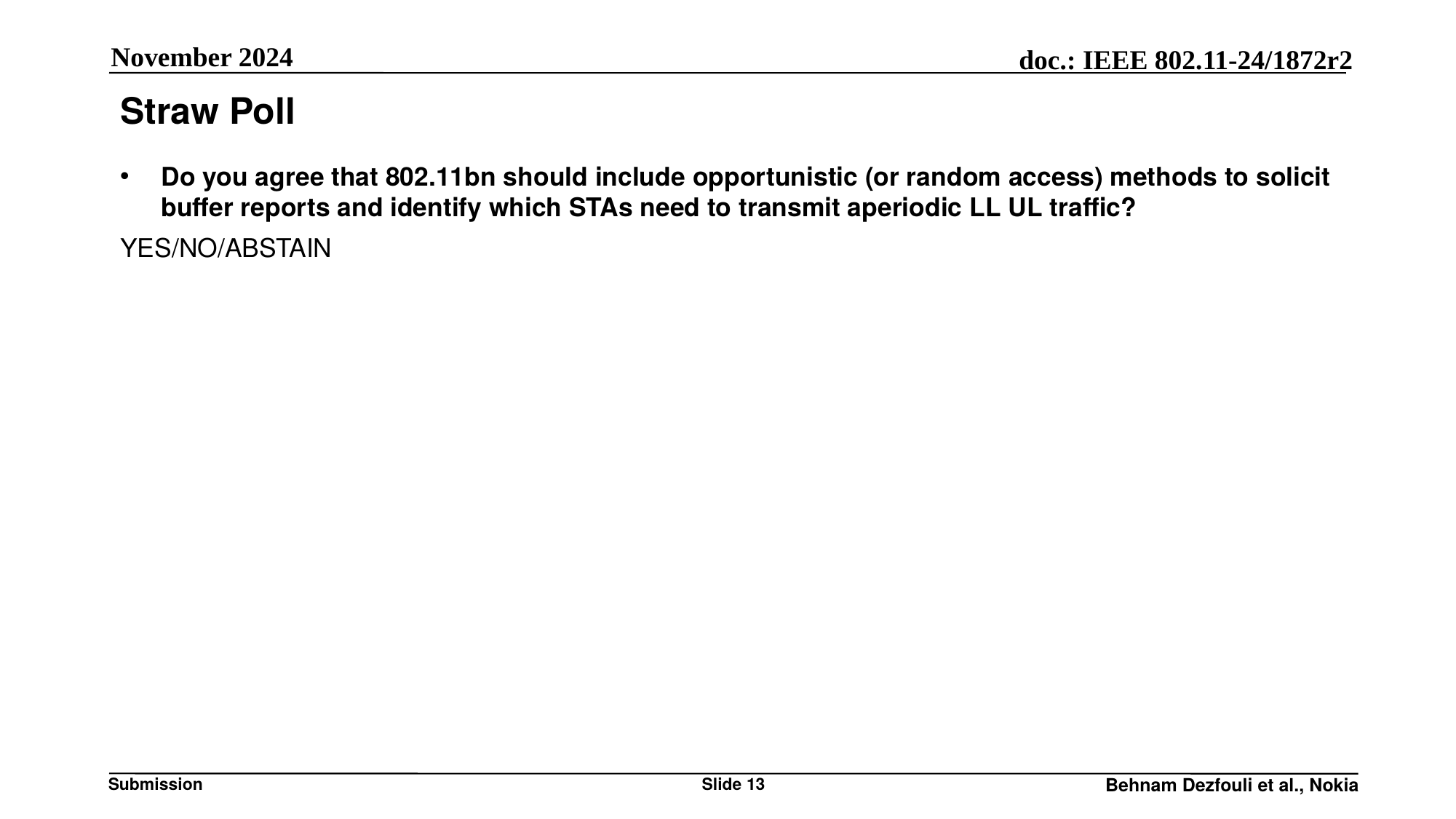

November 2024
# Straw Poll
Do you agree that 802.11bn should include opportunistic (or random access) methods to solicit buffer reports and identify which STAs need to transmit aperiodic LL UL traffic?
YES/NO/ABSTAIN

Slide 13
Behnam Dezfouli et al., Nokia